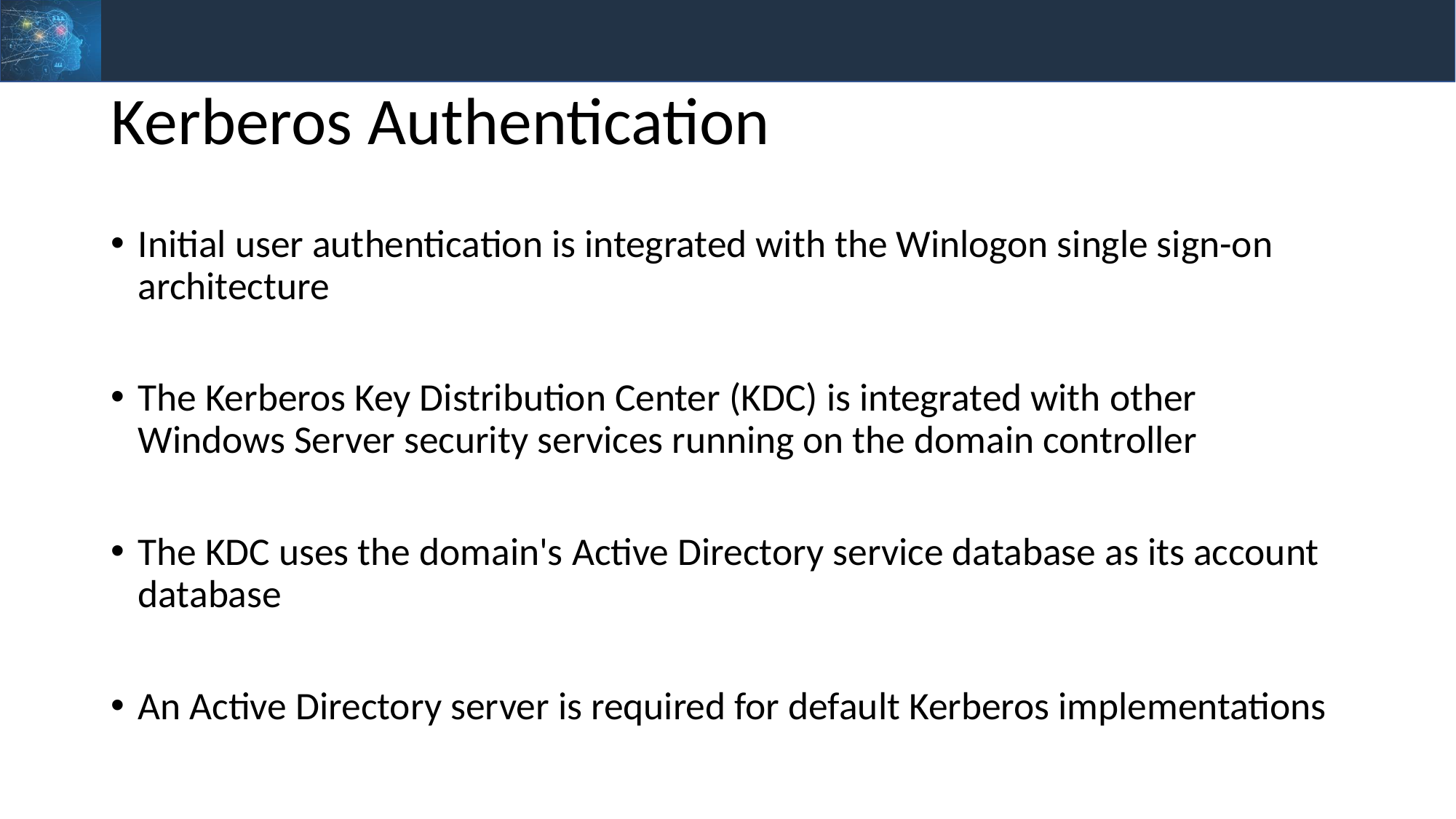

# Kerberos Authentication
Initial user authentication is integrated with the Winlogon single sign-on architecture

The Kerberos Key Distribution Center (KDC) is integrated with other Windows Server security services running on the domain controller

The KDC uses the domain's Active Directory service database as its account database

An Active Directory server is required for default Kerberos implementations